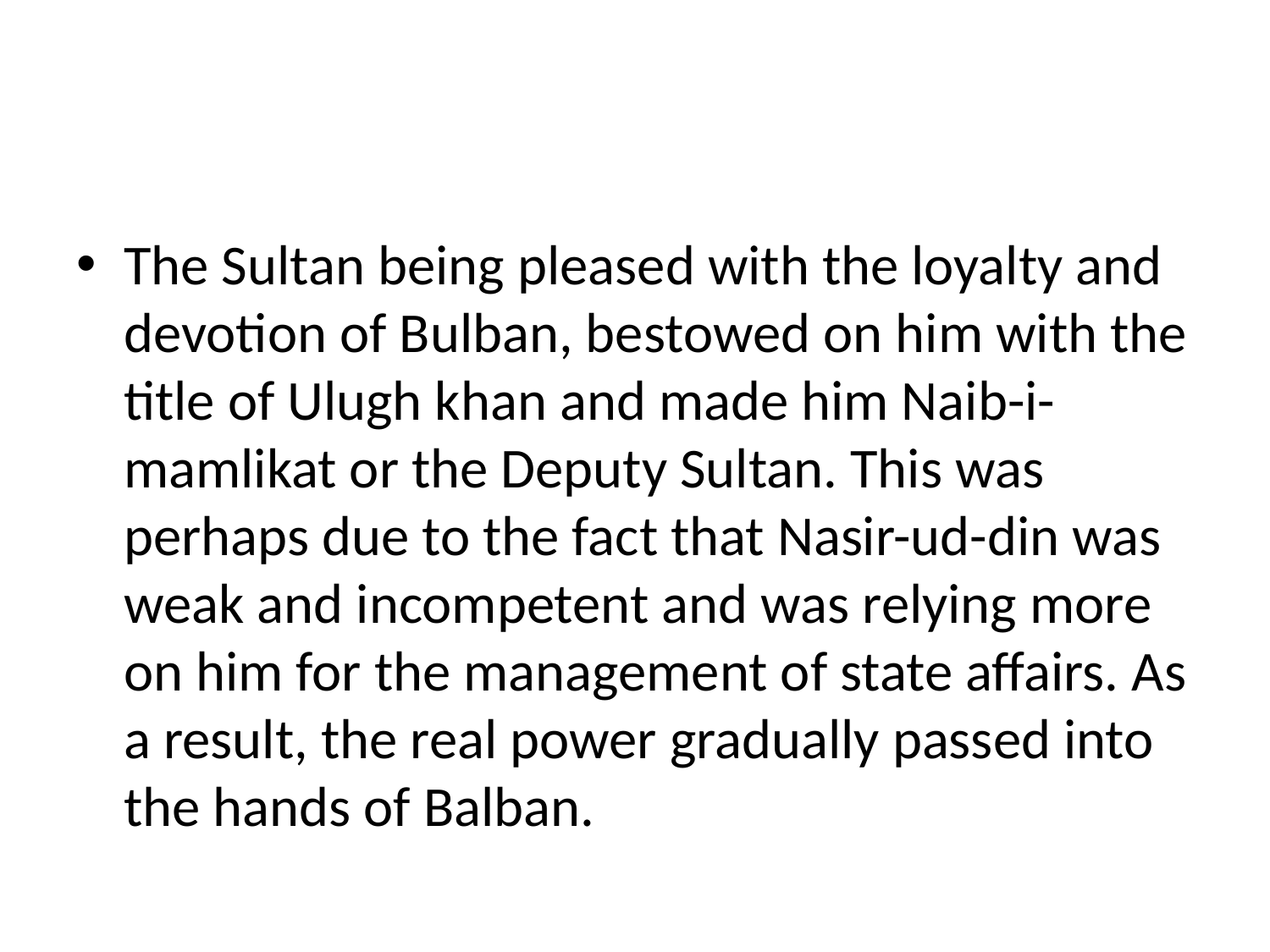

#
The Sultan being pleased with the loyalty and devotion of Bulban, bestowed on him with the title of Ulugh khan and made him Naib-i-mamlikat or the Deputy Sultan. This was perhaps due to the fact that Nasir-ud-din was weak and incompetent and was relying more on him for the management of state affairs. As a result, the real power gradually passed into the hands of Balban.